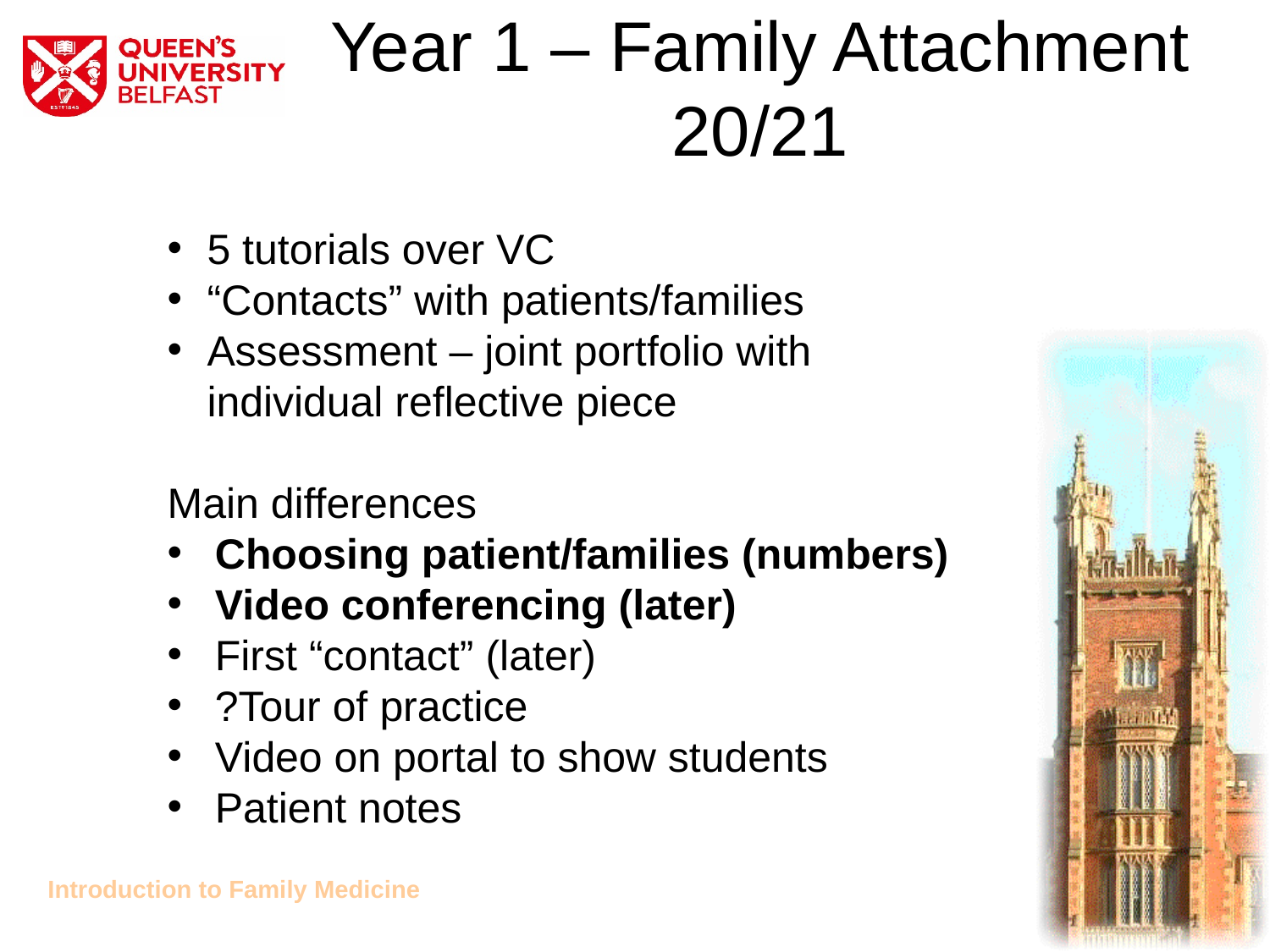

# Year 1 – Family Attachment 20/21
5 tutorials over VC
“Contacts” with patients/families
Assessment – joint portfolio with individual reflective piece

Main differences
Choosing patient/families (numbers)
Video conferencing (later)
First “contact” (later)
?Tour of practice
Video on portal to show students
Patient notes

Introduction to Family Medicine